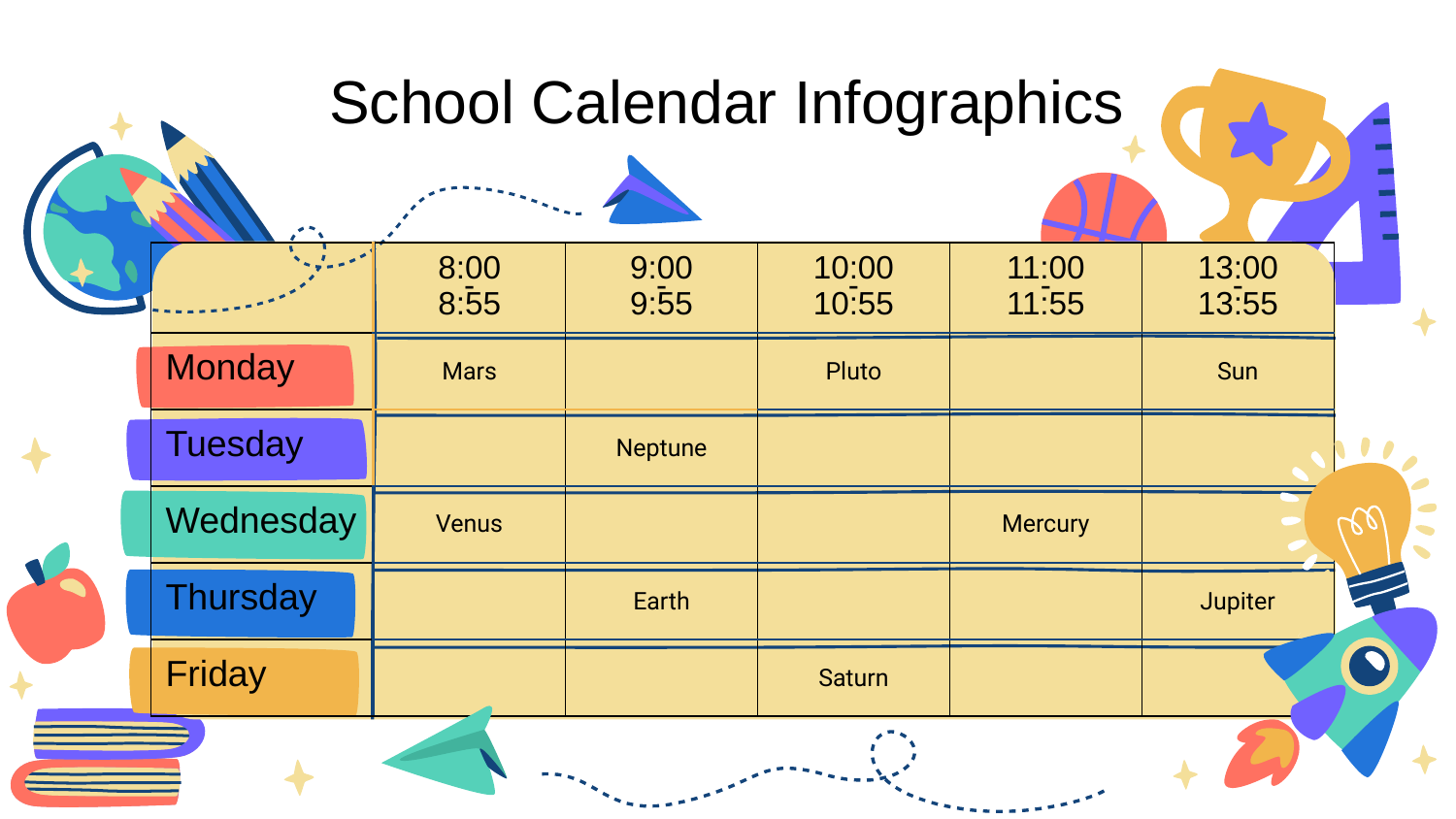

# School Calendar Infographics

|  | 8:00 - 8:55 | 9:00 - 9:55 | 10:00 - 10:55 | 11:00 - 11:55 | 13:00 - 13:55 |
| --- | --- | --- | --- | --- | --- |
| Monday | Mars |  | Pluto |  | Sun |
| Tuesday |  | Neptune |  |  |  |
| Wednesday | Venus |  |  | Mercury |  |
| Thursday |  | Earth |  |  | Jupiter |
| Friday |  |  | Saturn |  |  |